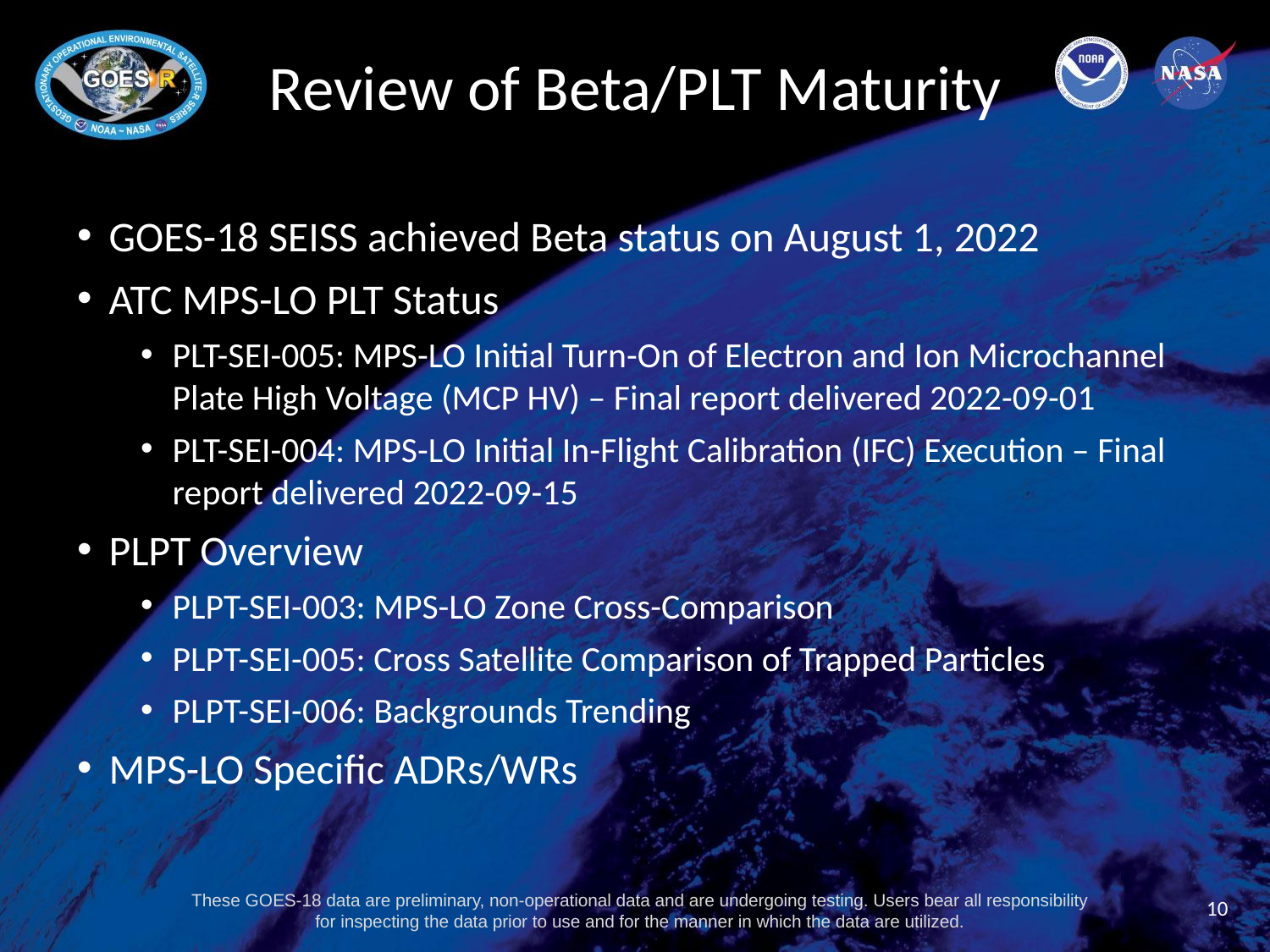

# Review of Beta/PLT Maturity
GOES-18 SEISS achieved Beta status on August 1, 2022
ATC MPS-LO PLT Status
PLT-SEI-005: MPS-LO Initial Turn-On of Electron and Ion Microchannel Plate High Voltage (MCP HV) – Final report delivered 2022-09-01
PLT-SEI-004: MPS-LO Initial In-Flight Calibration (IFC) Execution – Final report delivered 2022-09-15
PLPT Overview
PLPT-SEI-003: MPS-LO Zone Cross-Comparison
PLPT-SEI-005: Cross Satellite Comparison of Trapped Particles
PLPT-SEI-006: Backgrounds Trending
MPS-LO Specific ADRs/WRs
10
These GOES-18 data are preliminary, non-operational data and are undergoing testing. Users bear all responsibility for inspecting the data prior to use and for the manner in which the data are utilized.